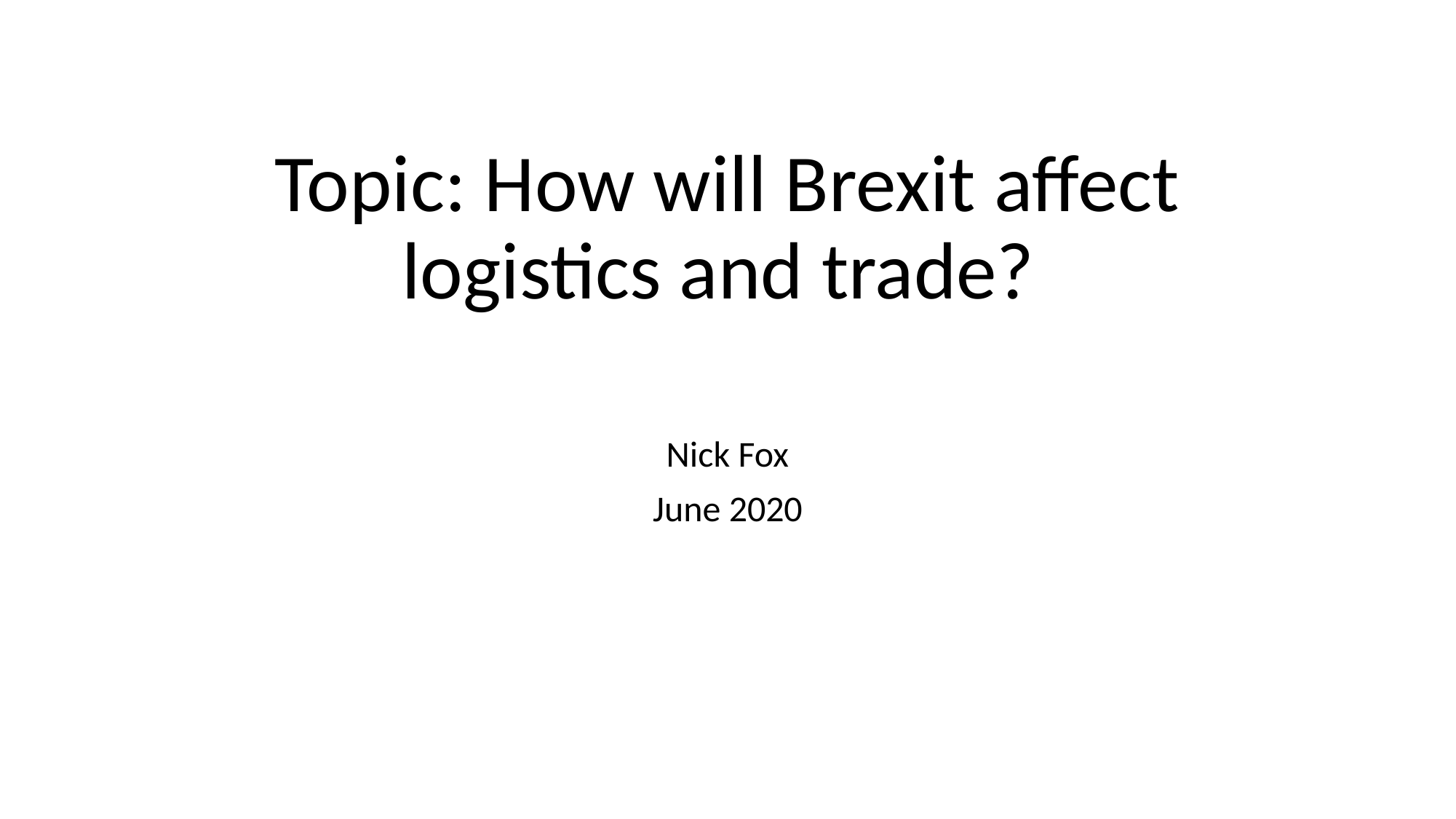

# Topic: How will Brexit affect logistics and trade?
Nick Fox
June 2020